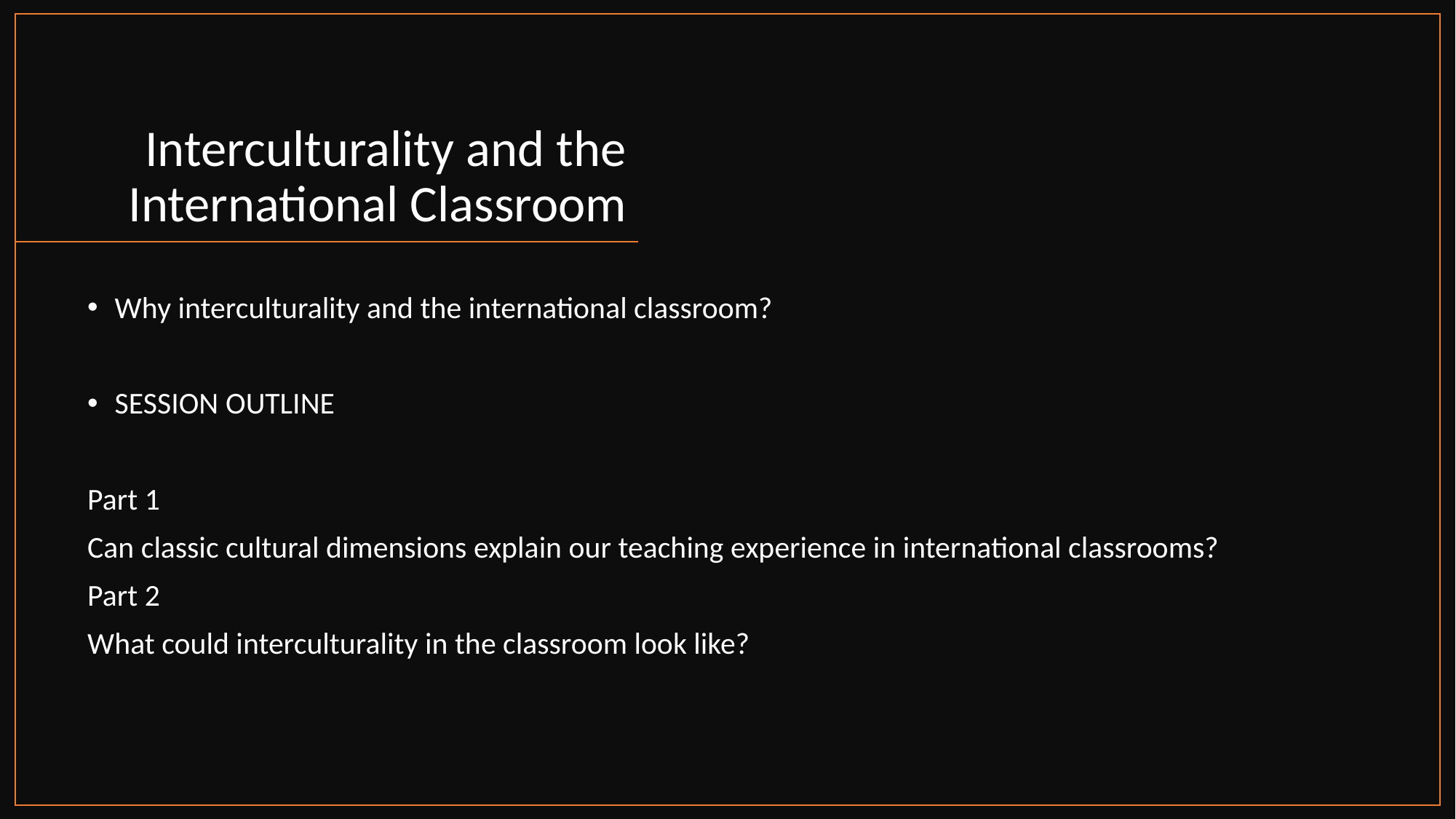

# Interculturality and the International Classroom
Why interculturality and the international classroom?

SESSION OUTLINE

Part 1
Can classic cultural dimensions explain our teaching experience in international classrooms?
Part 2
What could interculturality in the classroom look like?